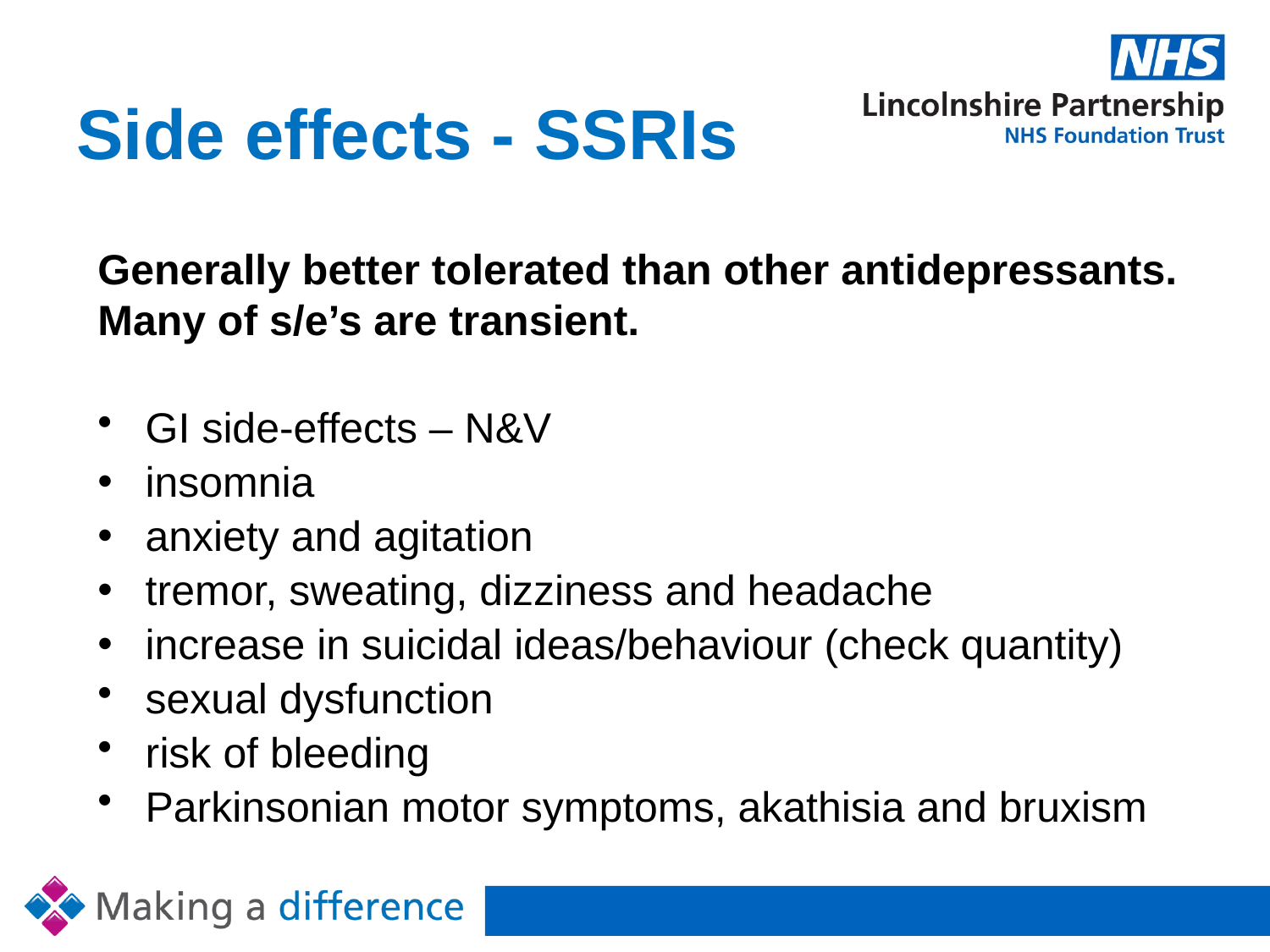

# Side effects - SSRIs
Generally better tolerated than other antidepressants. Many of s/e’s are transient.

GI side-effects – N&V
insomnia
anxiety and agitation
tremor, sweating, dizziness and headache
increase in suicidal ideas/behaviour (check quantity)
sexual dysfunction
risk of bleeding
Parkinsonian motor symptoms, akathisia and bruxism